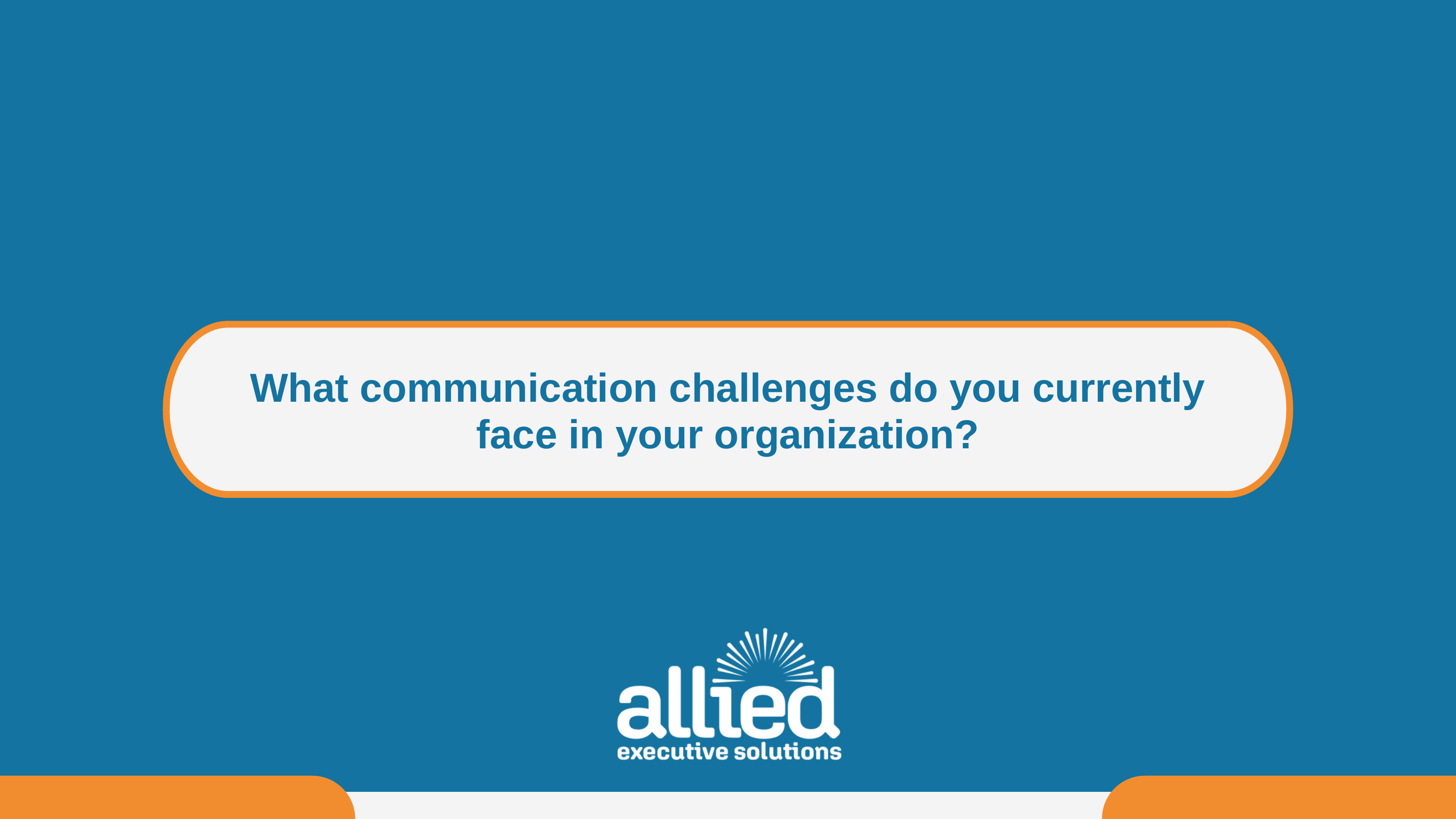

What communication challenges do you currently face in your organization?